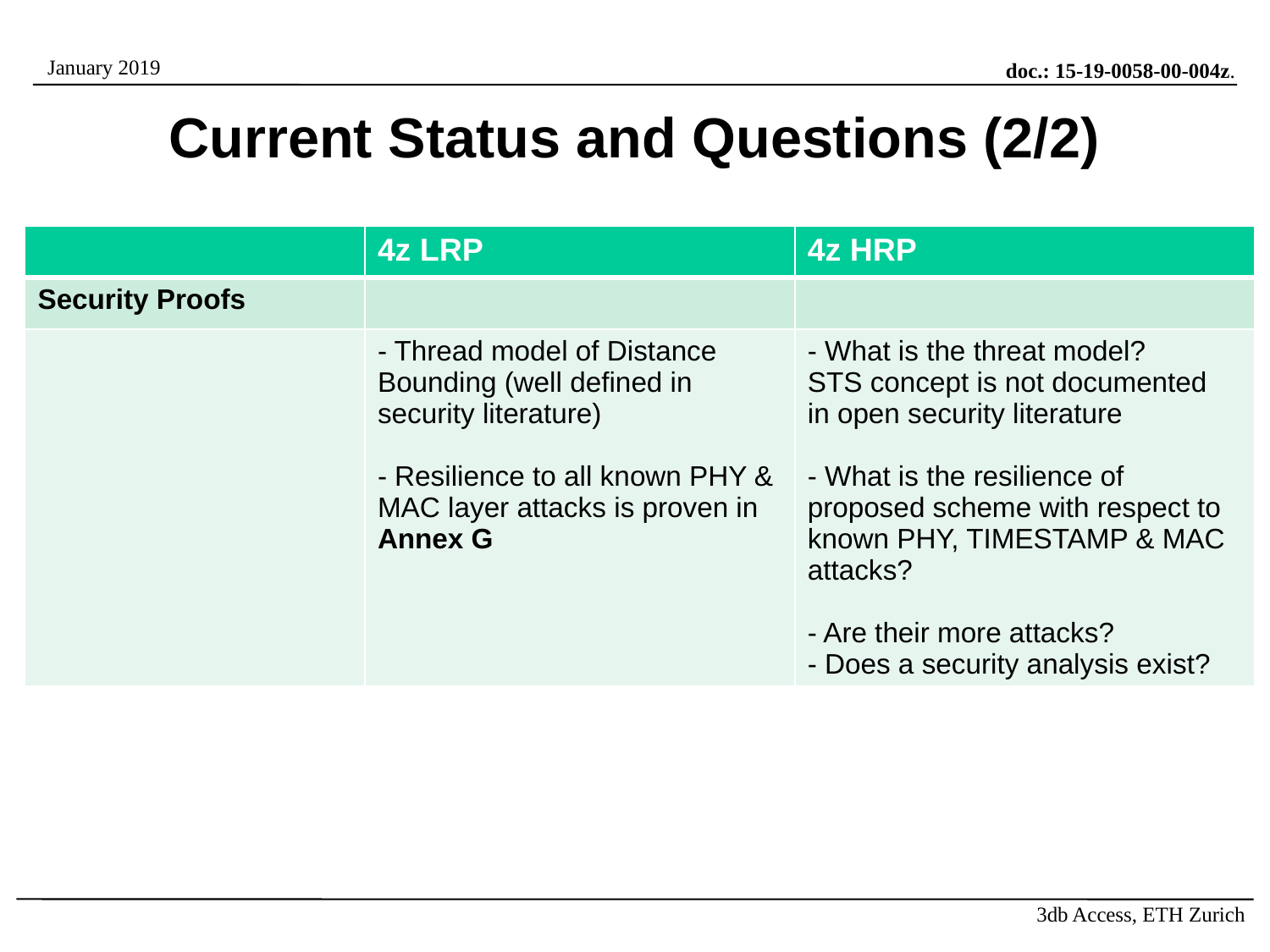

# Current Status and Questions (2/2)
|  | 4z LRP | 4z HRP |
| --- | --- | --- |
| Security Proofs |  |  |
|  | - Thread model of Distance Bounding (well defined in security literature) - Resilience to all known PHY & MAC layer attacks is proven in Annex G | - What is the threat model? STS concept is not documented in open security literature - What is the resilience of proposed scheme with respect to known PHY, TIMESTAMP & MAC attacks? - Are their more attacks? - Does a security analysis exist? |